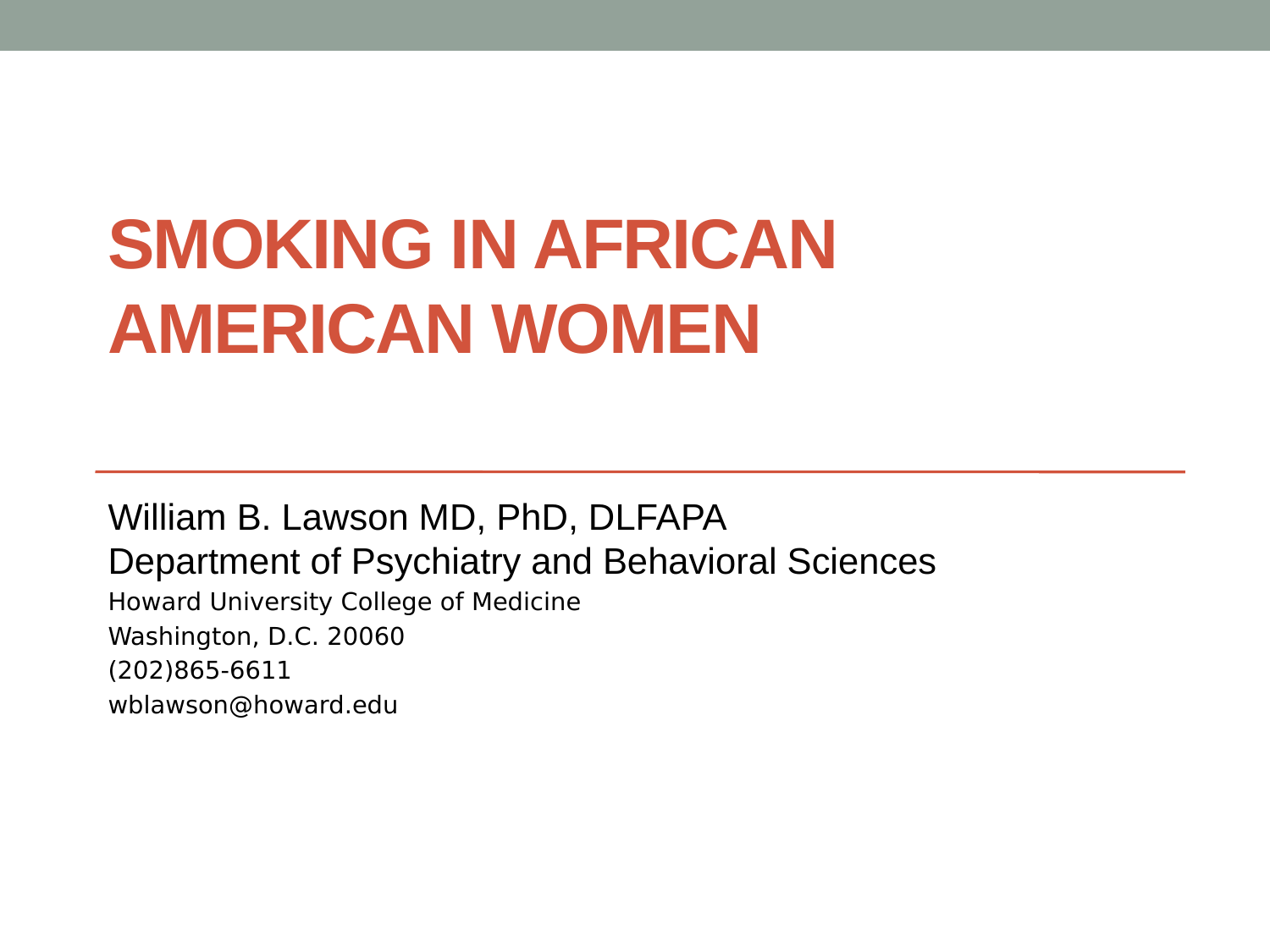

# Smoking in African American Women
William B. Lawson MD, PhD, DLFAPA
Department of Psychiatry and Behavioral Sciences
Howard University College of Medicine
Washington, D.C. 20060
(202)865-6611
wblawson@howard.edu